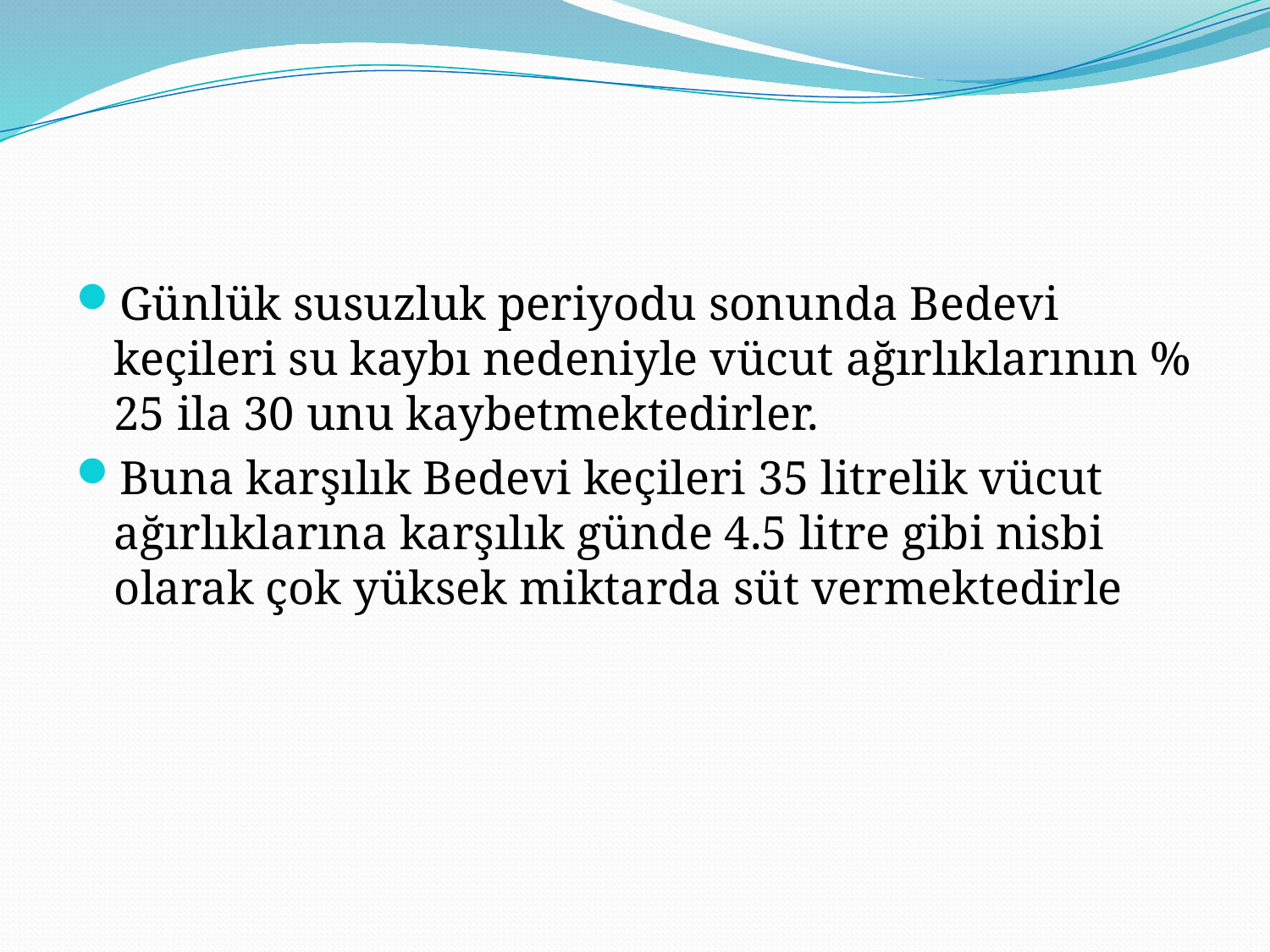

#
Günlük susuzluk periyodu sonunda Bedevi keçileri su kaybı nedeniyle vücut ağırlıklarının % 25 ila 30 unu kaybetmektedirler.
Buna karşılık Bedevi keçileri 35 litrelik vücut ağırlıklarına karşılık günde 4.5 litre gibi nisbi olarak çok yüksek miktarda süt vermektedirle